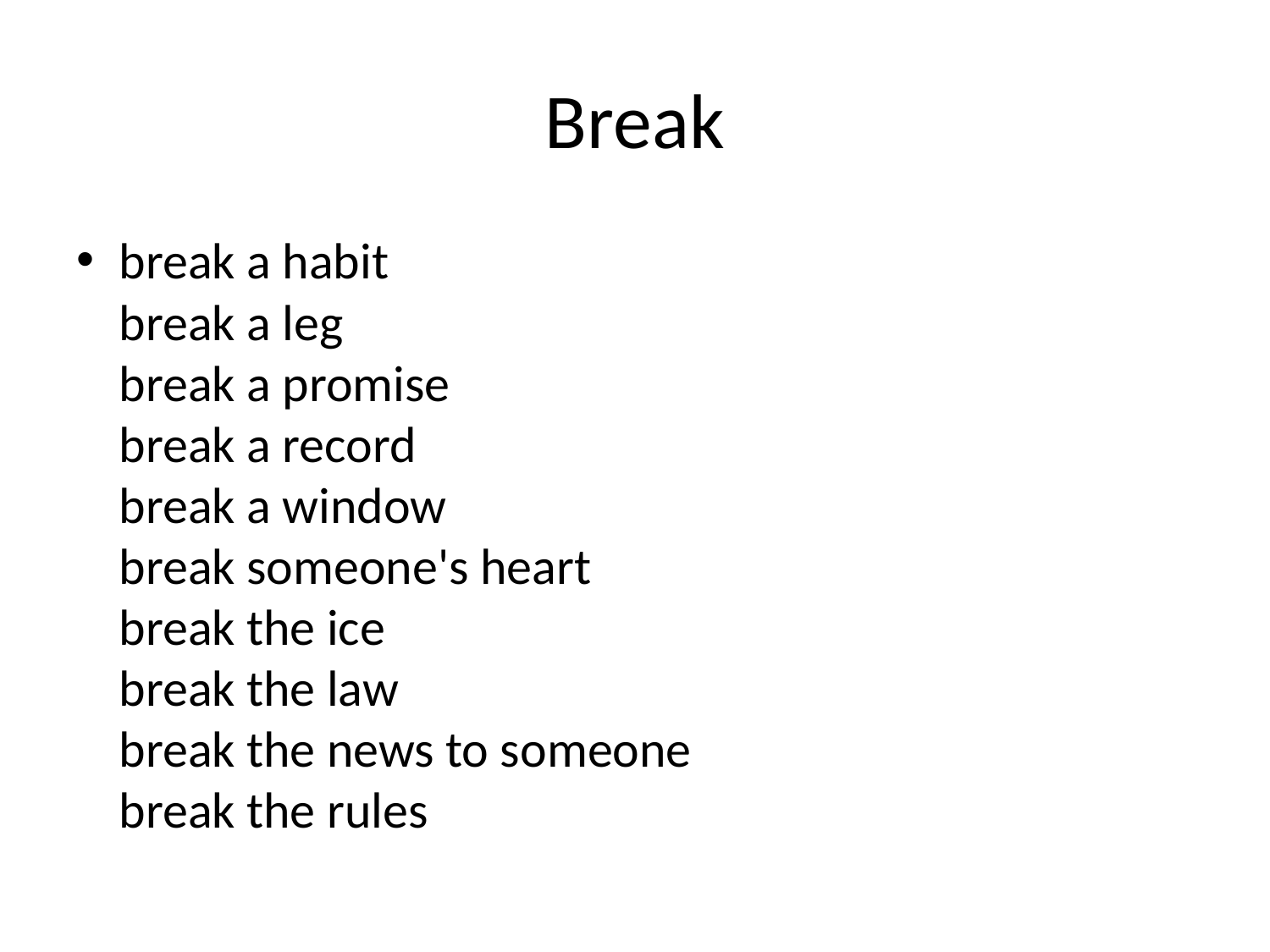

# Break
break a habit
break a leg
break a promise
break a record
break a window
break someone's heart
break the ice
break the law
break the news to someone
break the rules